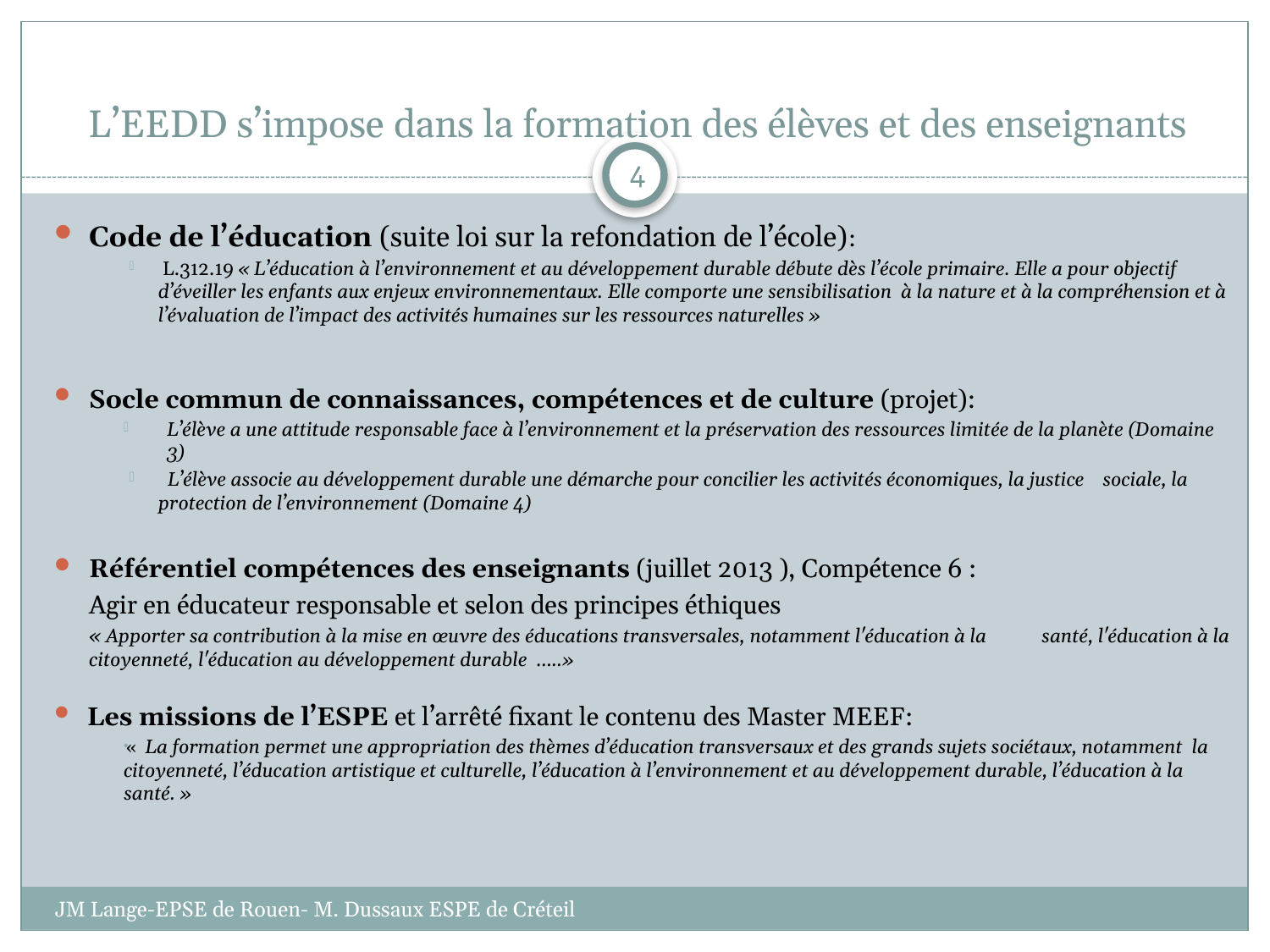

# L’EEDD s’impose dans la formation des élèves et des enseignants
4
Code de l’éducation (suite loi sur la refondation de l’école):
 L.312.19 « L’éducation à l’environnement et au développement durable débute dès l’école primaire. Elle a pour objectif d’éveiller les enfants aux enjeux environnementaux. Elle comporte une sensibilisation  à la nature et à la compréhension et à l’évaluation de l’impact des activités humaines sur les ressources naturelles »

Socle commun de connaissances, compétences et de culture (projet):
L’élève a une attitude responsable face à l’environnement et la préservation des ressources limitée de la planète (Domaine 3)
  L’élève associe au développement durable une démarche pour concilier les activités économiques, la justice    sociale, la protection de l’environnement (Domaine 4)

Référentiel compétences des enseignants (juillet 2013 ), Compétence 6 :
	Agir en éducateur responsable et selon des principes éthiques
		« Apporter sa contribution à la mise en œuvre des éducations transversales, notamment l'éducation à la 	santé, l'éducation à la citoyenneté, l'éducation au développement durable  …..»

    Les missions de l’ESPE et l’arrêté fixant le contenu des Master MEEF:
«  La formation permet une appropriation des thèmes d’éducation transversaux et des grands sujets sociétaux, notamment  la citoyenneté, l’éducation artistique et culturelle, l’éducation à l’environnement et au développement durable, l’éducation à la santé. »

JM Lange-EPSE de Rouen- M. Dussaux ESPE de Créteil